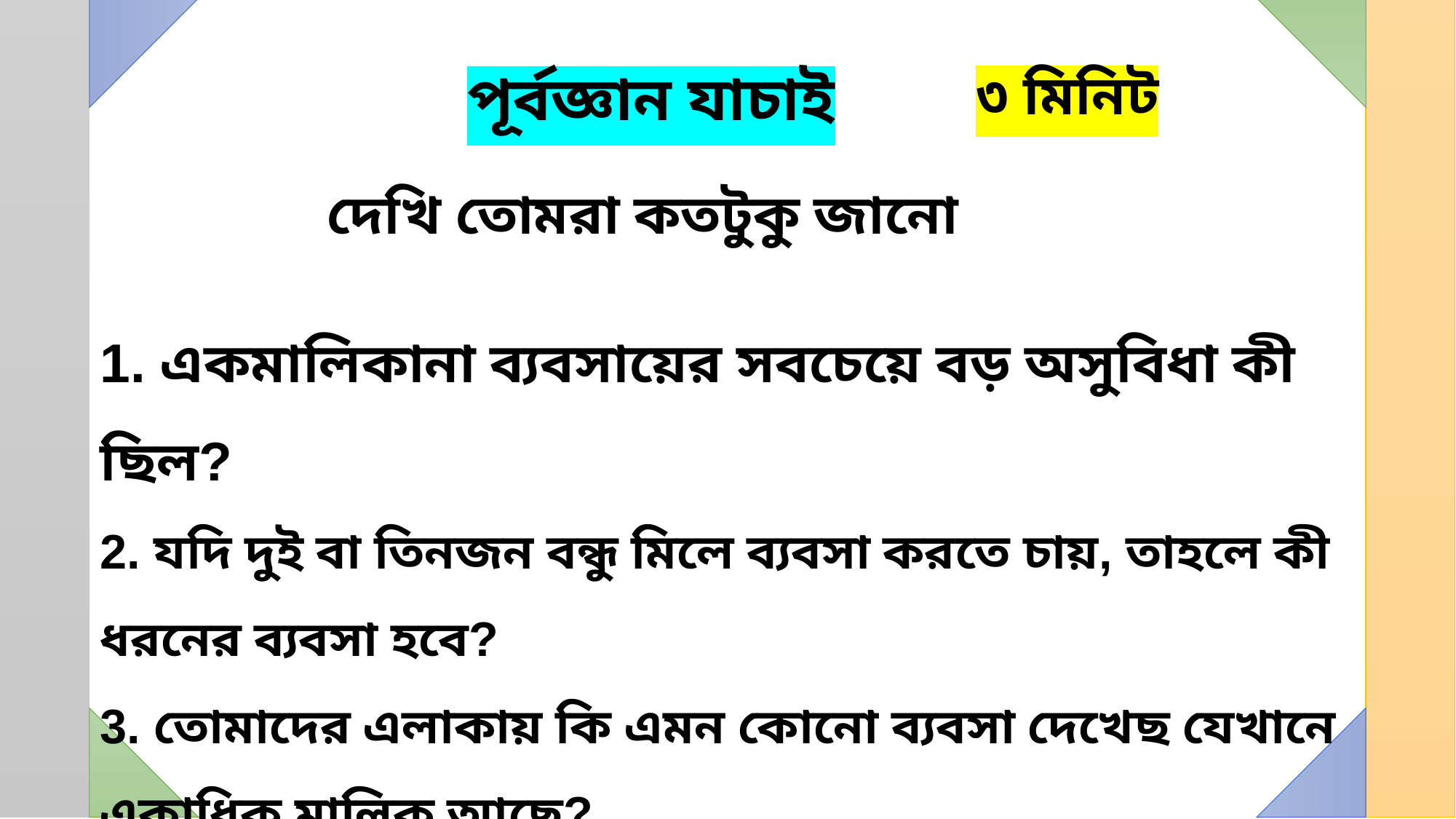

পূর্বজ্ঞান যাচাই
1. একমালিকানা ব্যবসায়ের সবচেয়ে বড় অসুবিধা কী ছিল?
2. যদি দুই বা তিনজন বন্ধু মিলে ব্যবসা করতে চায়, তাহলে কী ধরনের ব্যবসা হবে?
3. তোমাদের এলাকায় কি এমন কোনো ব্যবসা দেখেছ যেখানে একাধিক মালিক আছে?
 দেখি তোমরা কতটুকু জানো
৩ মিনিট